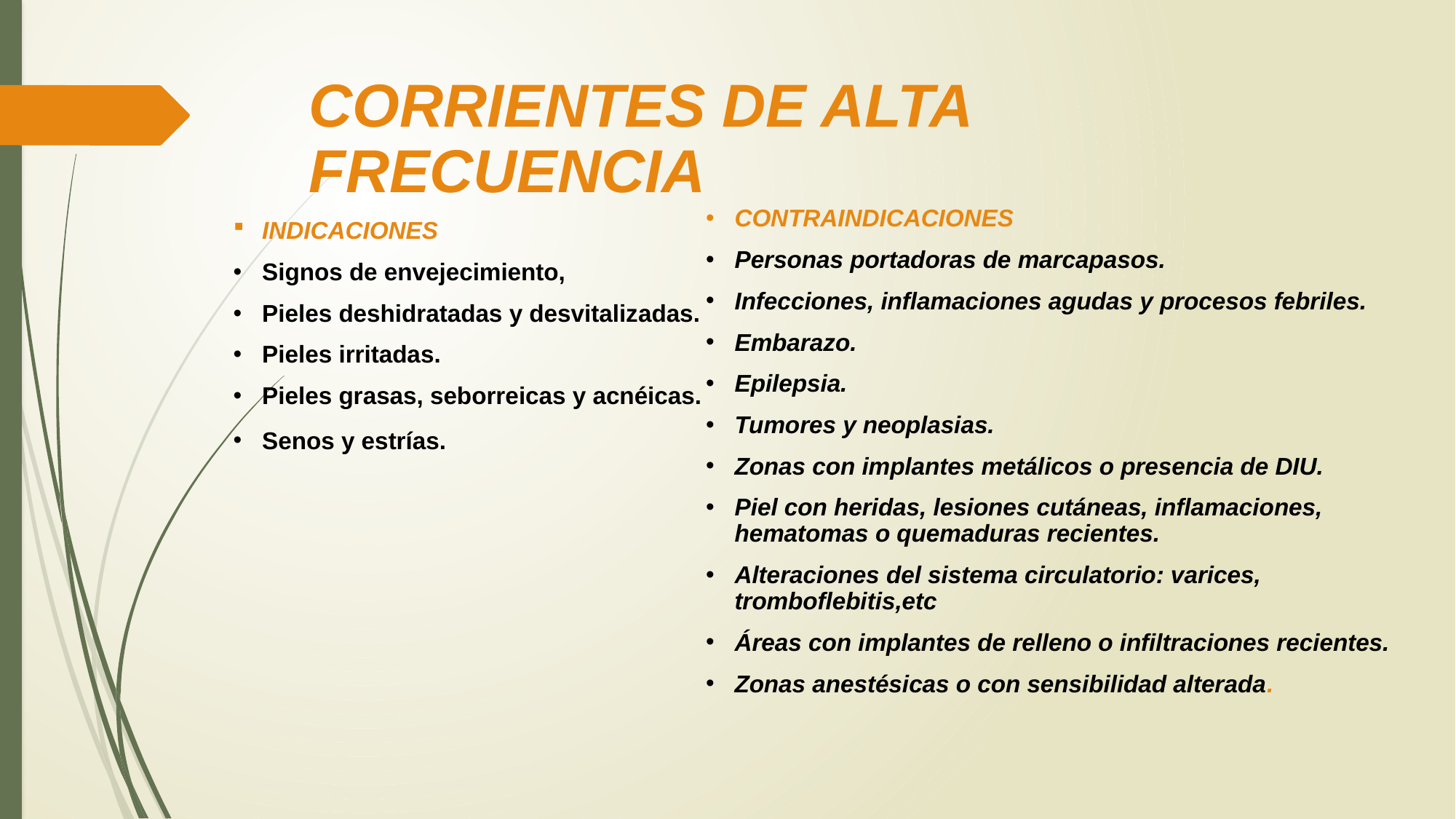

# CORRIENTES DE ALTA FRECUENCIA
CONTRAINDICACIONES
Personas portadoras de marcapasos.
Infecciones, inflamaciones agudas y procesos febriles.
Embarazo.
Epilepsia.
Tumores y neoplasias.
Zonas con implantes metálicos o presencia de DIU.
Piel con heridas, lesiones cutáneas, inflamaciones, hematomas o quemaduras recientes.
Alteraciones del sistema circulatorio: varices, tromboflebitis,etc
Áreas con implantes de relleno o infiltraciones recientes.
Zonas anestésicas o con sensibilidad alterada.
INDICACIONES
Signos de envejecimiento,
Pieles deshidratadas y desvitalizadas.
Pieles irritadas.
Pieles grasas, seborreicas y acnéicas.
Senos y estrías.